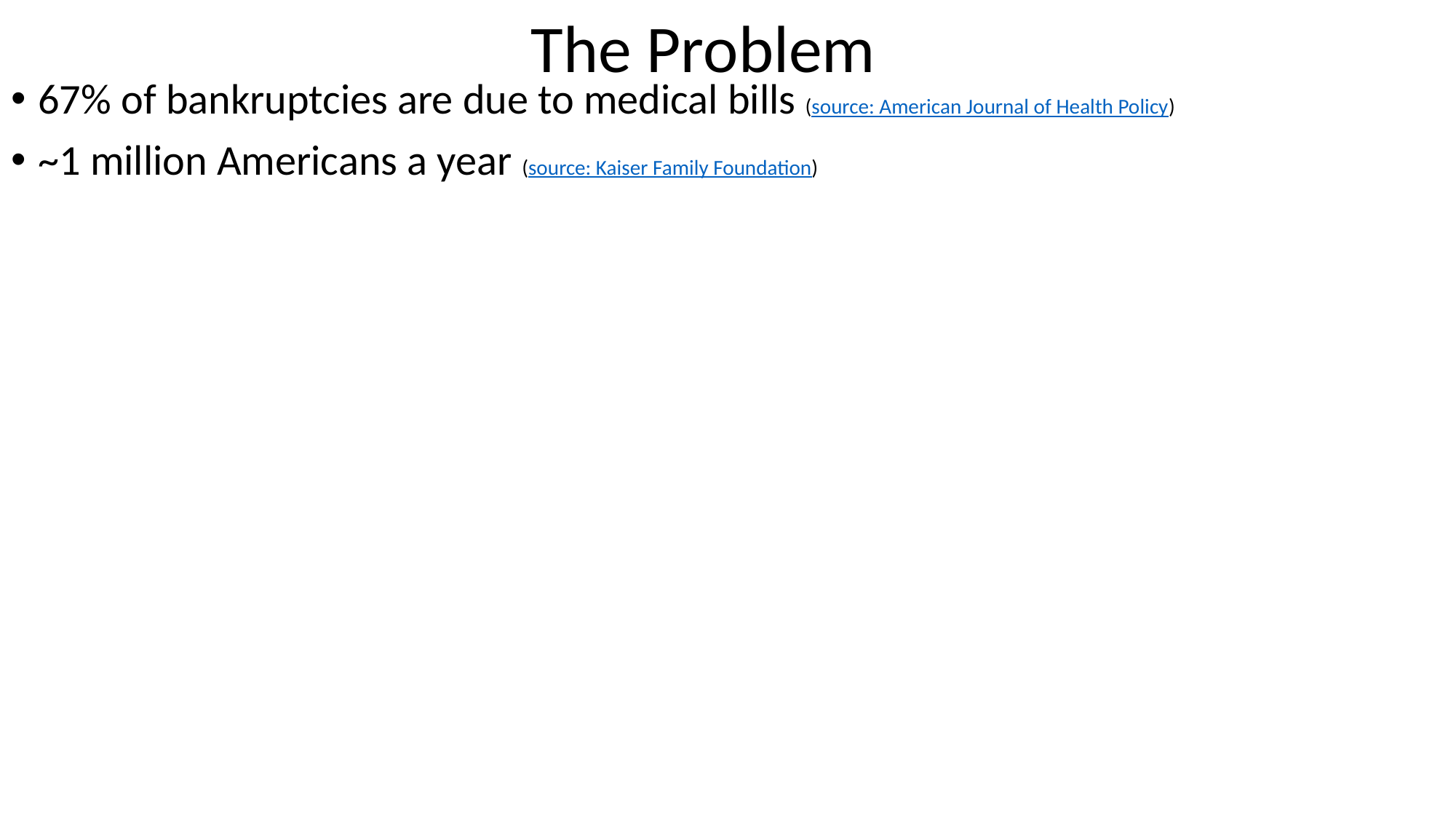

# The Problem
67% of bankruptcies are due to medical bills (source: American Journal of Health Policy)
~1 million Americans a year (source: Kaiser Family Foundation)